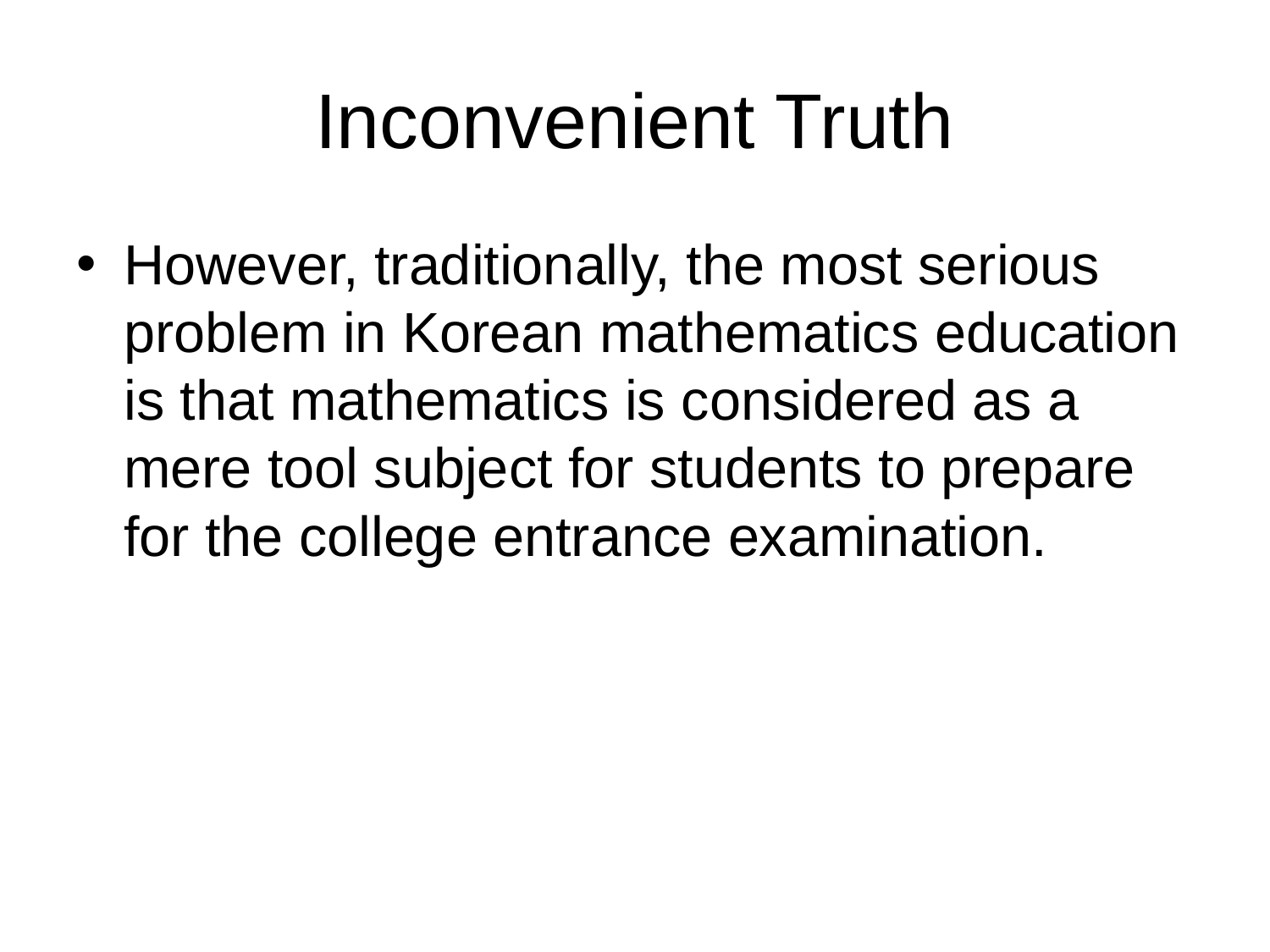

# Inconvenient Truth
However, traditionally, the most serious problem in Korean mathematics education is that mathematics is considered as a mere tool subject for students to prepare for the college entrance examination.